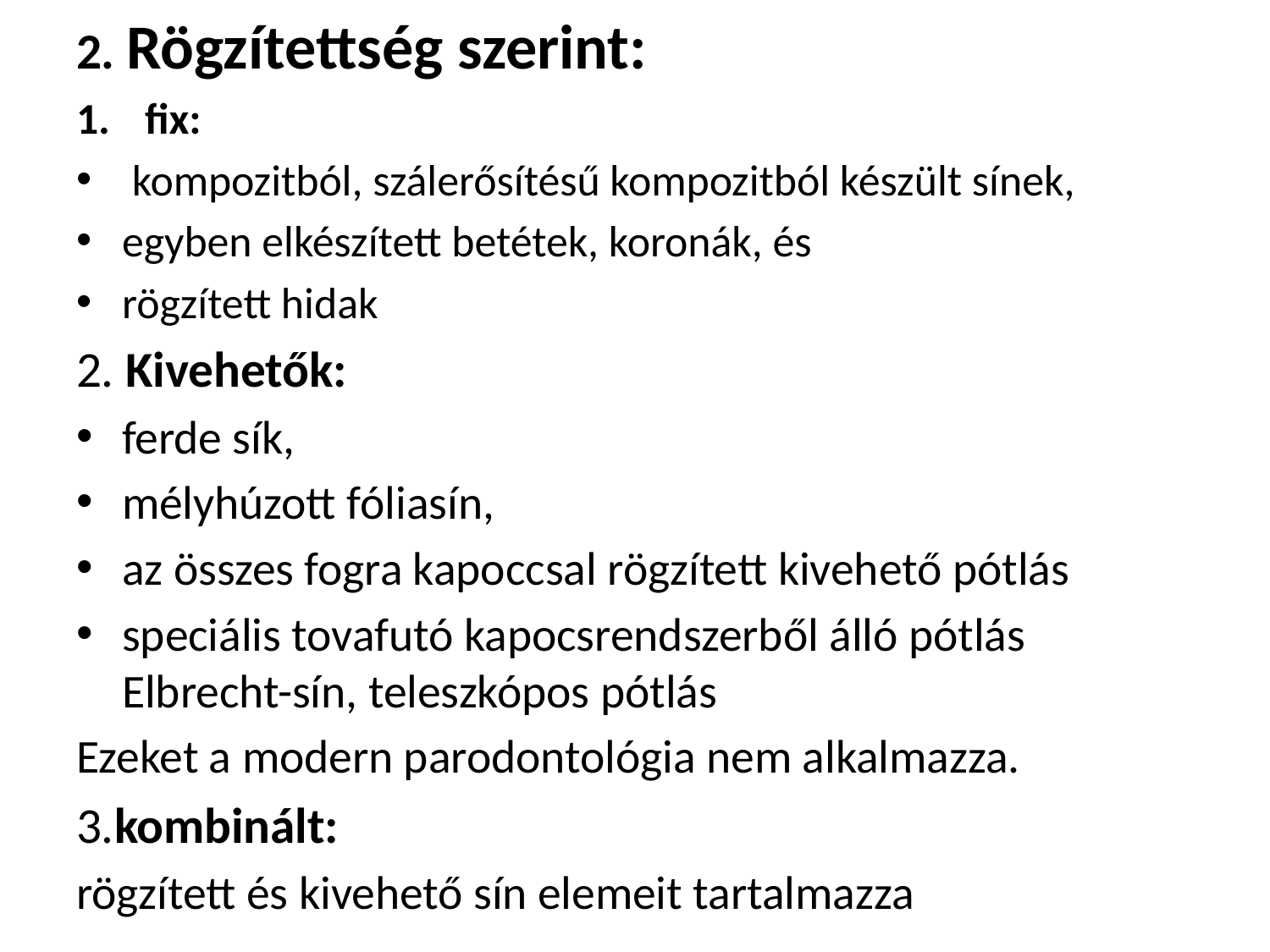

2. Rögzítettség szerint:
fix:
 kompozitból, szálerősítésű kompozitból készült sínek,
egyben elkészített betétek, koronák, és
rögzített hidak
2. Kivehetők:
ferde sík,
mélyhúzott fóliasín,
az összes fogra kapoccsal rögzített kivehető pótlás
speciális tovafutó kapocsrendszerből álló pótlás Elbrecht-sín, teleszkópos pótlás
Ezeket a modern parodontológia nem alkalmazza.
3.kombinált:
rögzített és kivehető sín elemeit tartalmazza